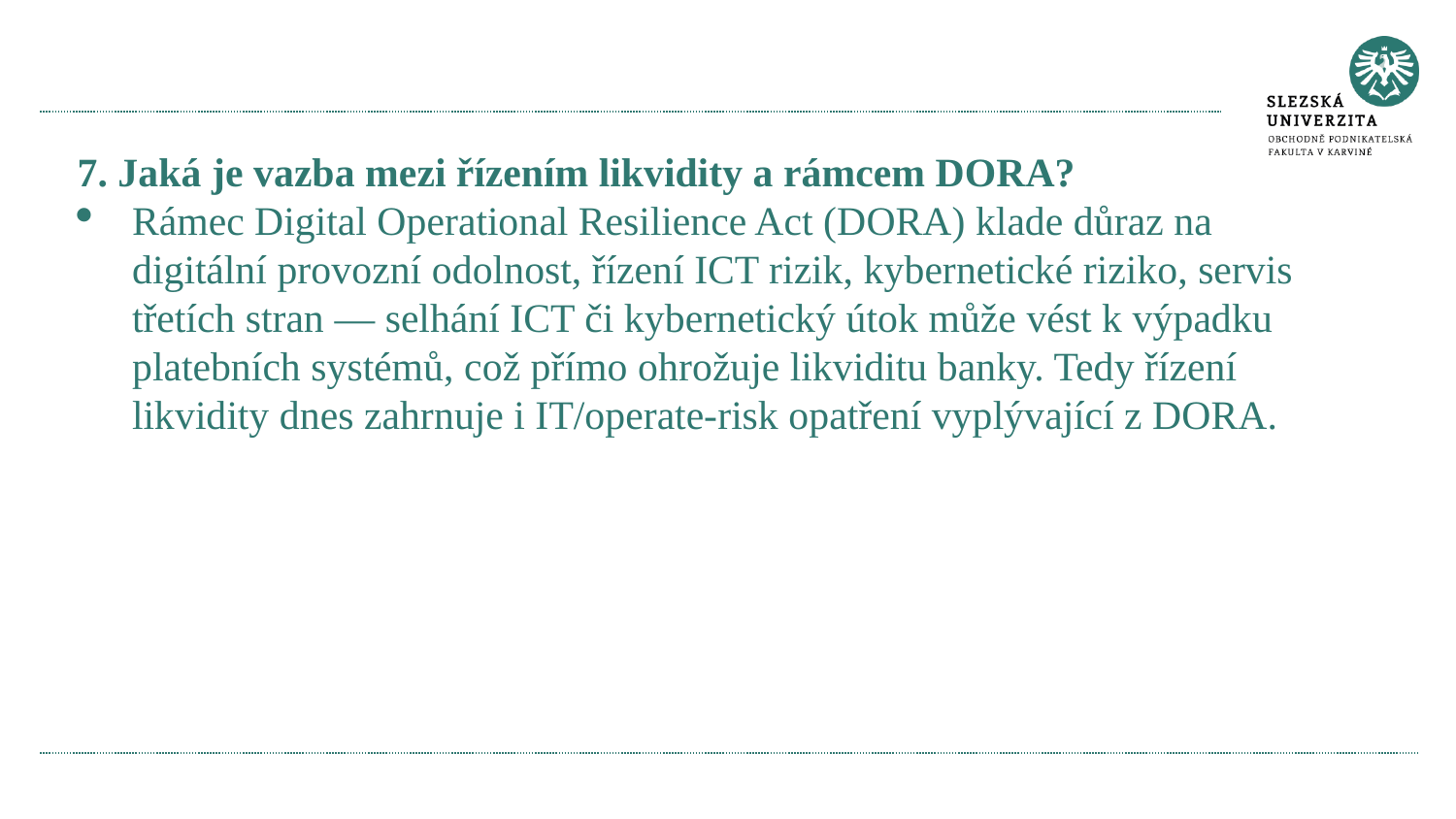

#
7. Jaká je vazba mezi řízením likvidity a rámcem DORA?
Rámec Digital Operational Resilience Act (DORA) klade důraz na digitální provozní odolnost, řízení ICT rizik, kybernetické riziko, servis třetích stran — selhání ICT či kybernetický útok může vést k výpadku platebních systémů, což přímo ohrožuje likviditu banky. Tedy řízení likvidity dnes zahrnuje i IT/operate-risk opatření vyplývající z DORA.